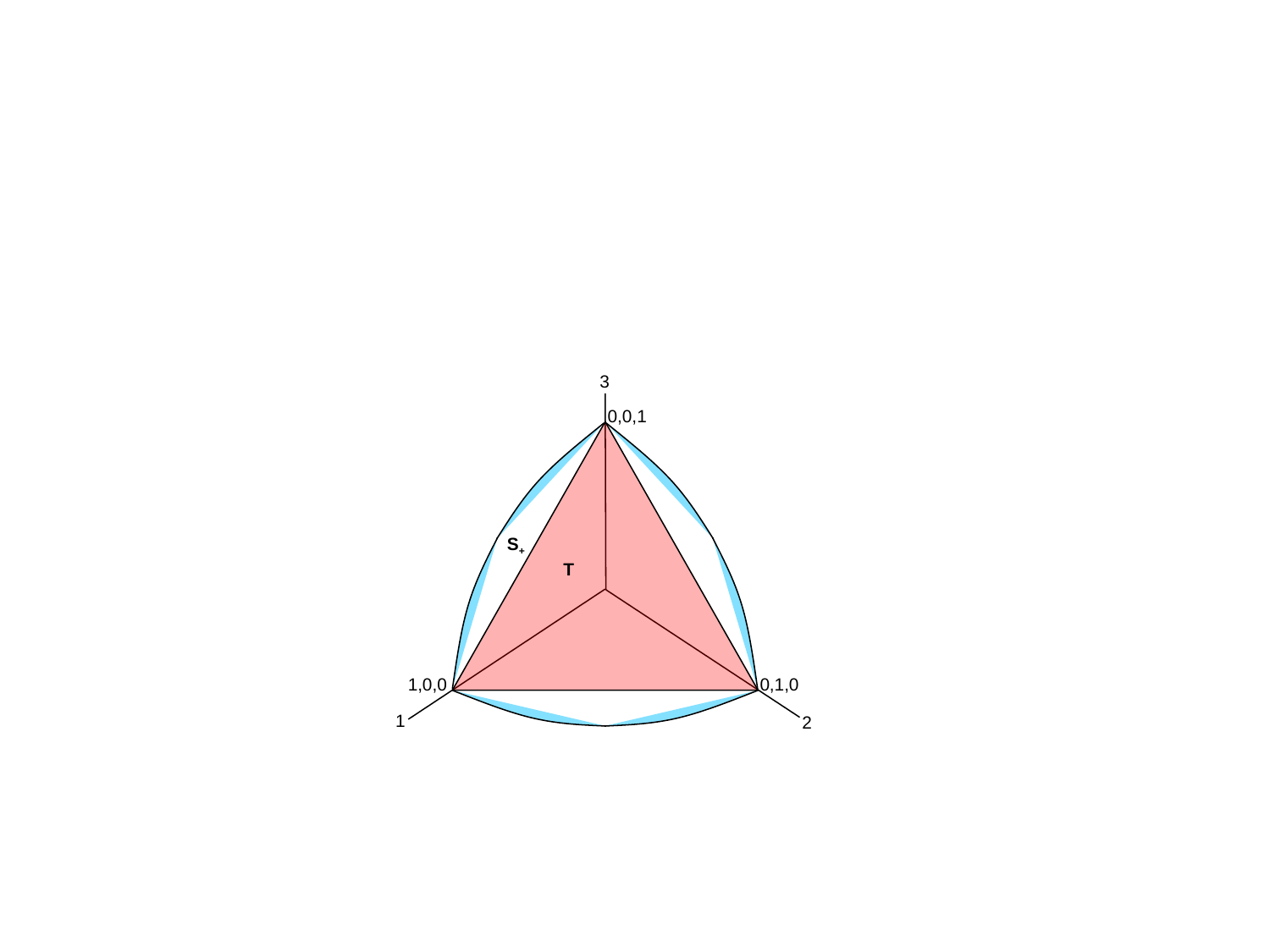

3

0,0,1

S+

T

1,0,0
0,1,0

1
2